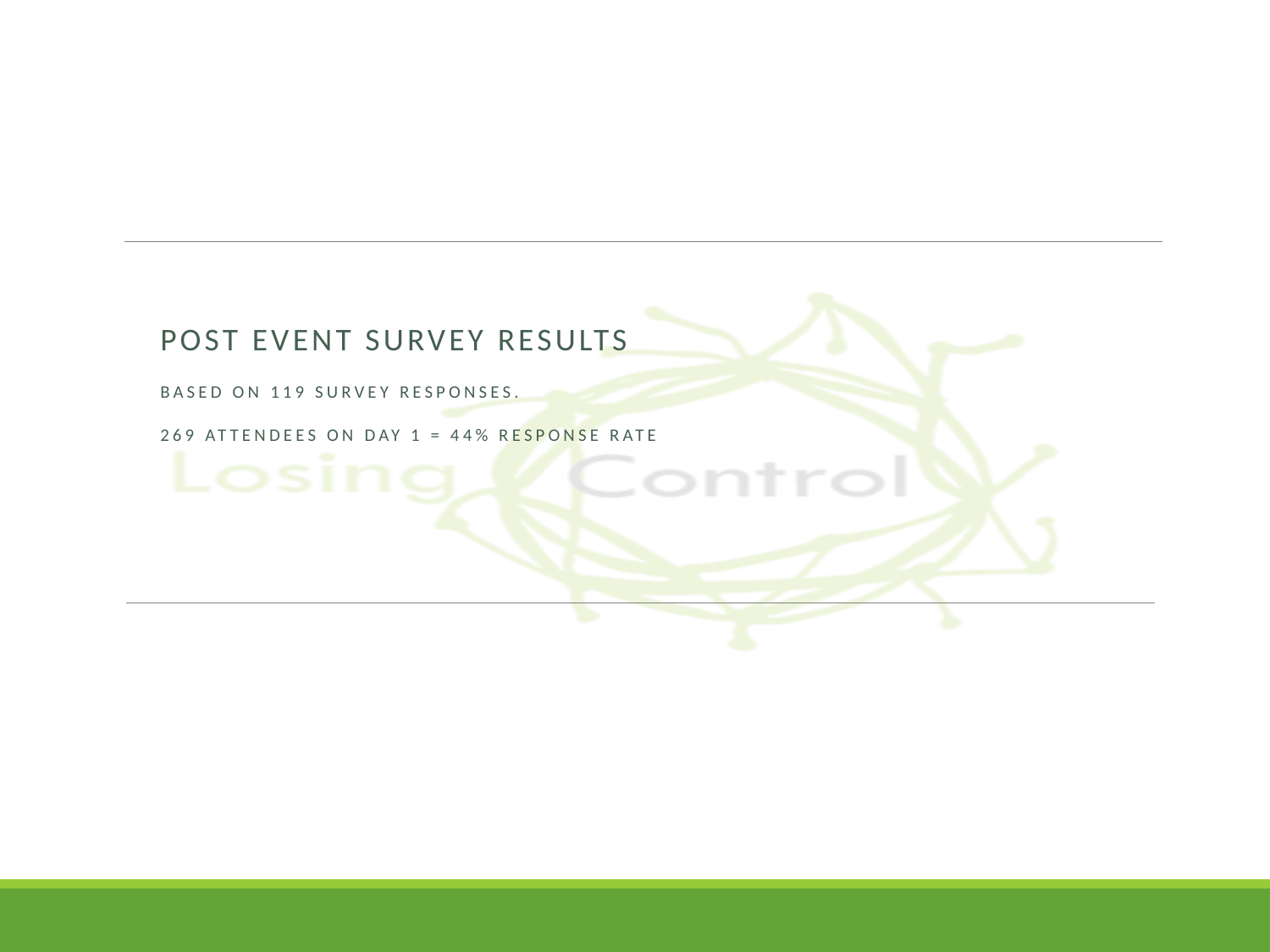

POST EVENT SURVEY RESULTS
Based on 119 survey responses.
269 attendees on day 1 = 44% response rate